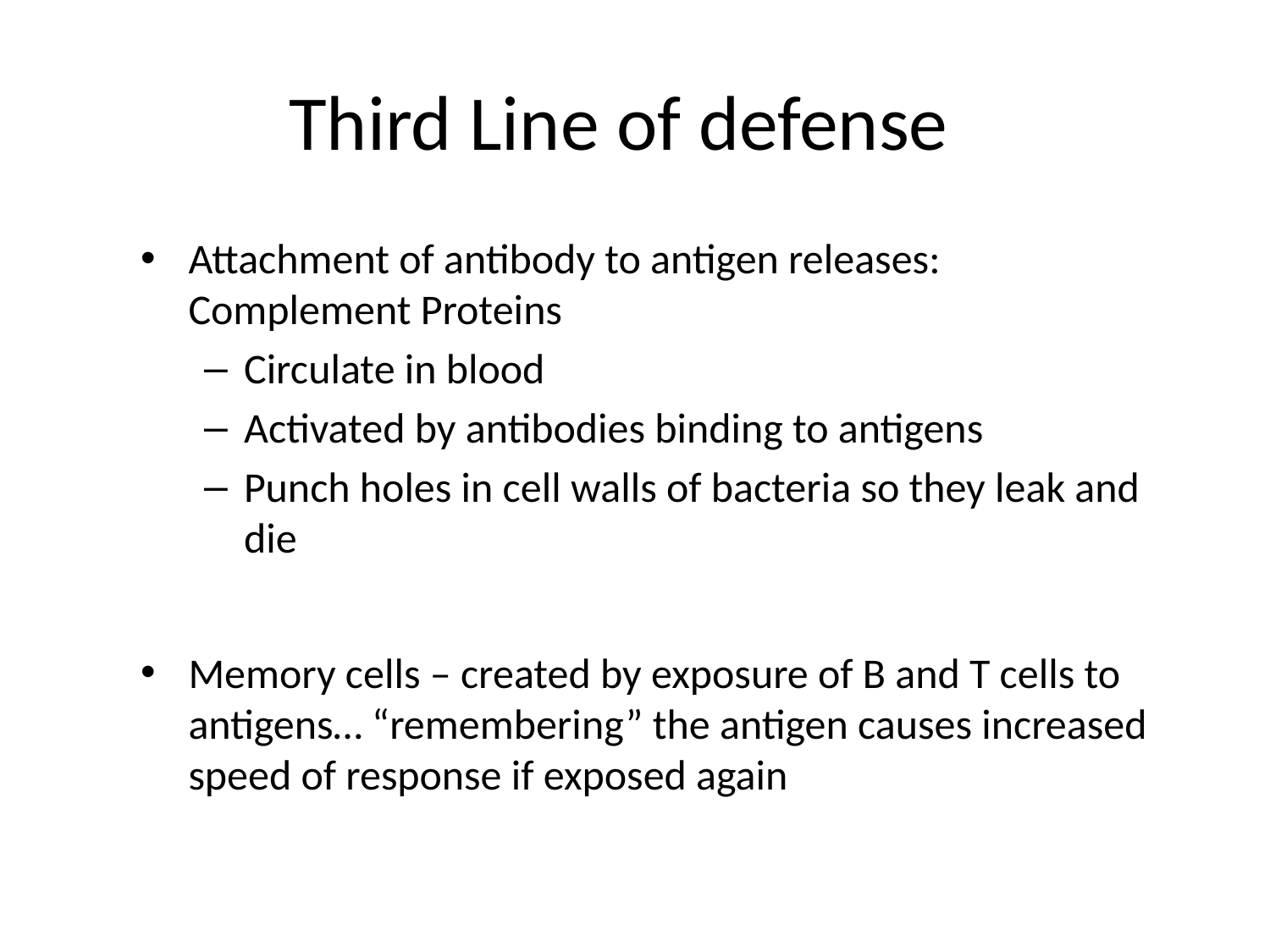

# Third Line of defense
Attachment of antibody to antigen releases: Complement Proteins
Circulate in blood
Activated by antibodies binding to antigens
Punch holes in cell walls of bacteria so they leak and die

Memory cells – created by exposure of B and T cells to antigens… “remembering” the antigen causes increased speed of response if exposed again